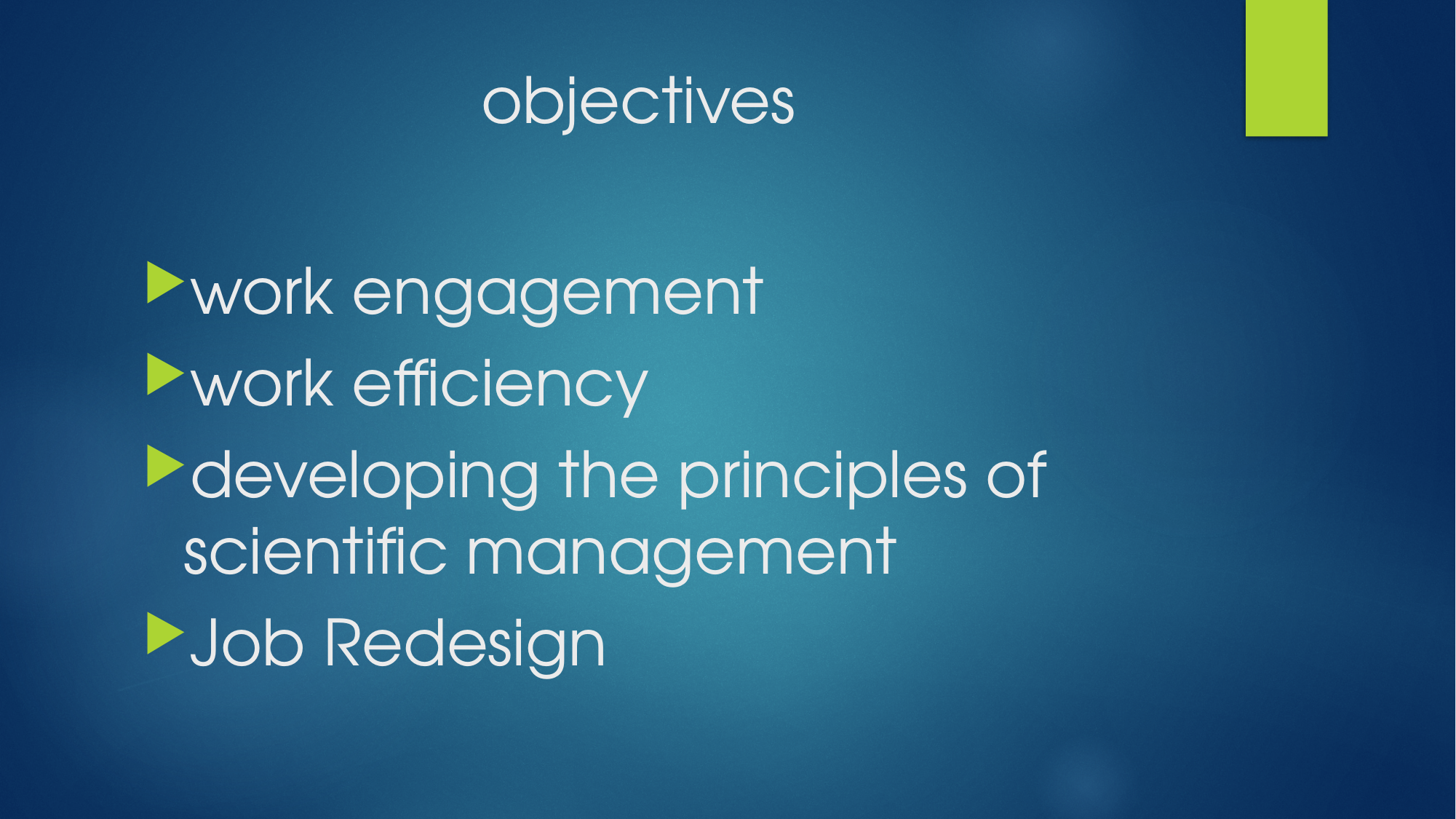

# objectives
work engagement
work efficiency
developing the principles of scientific management
Job Redesign